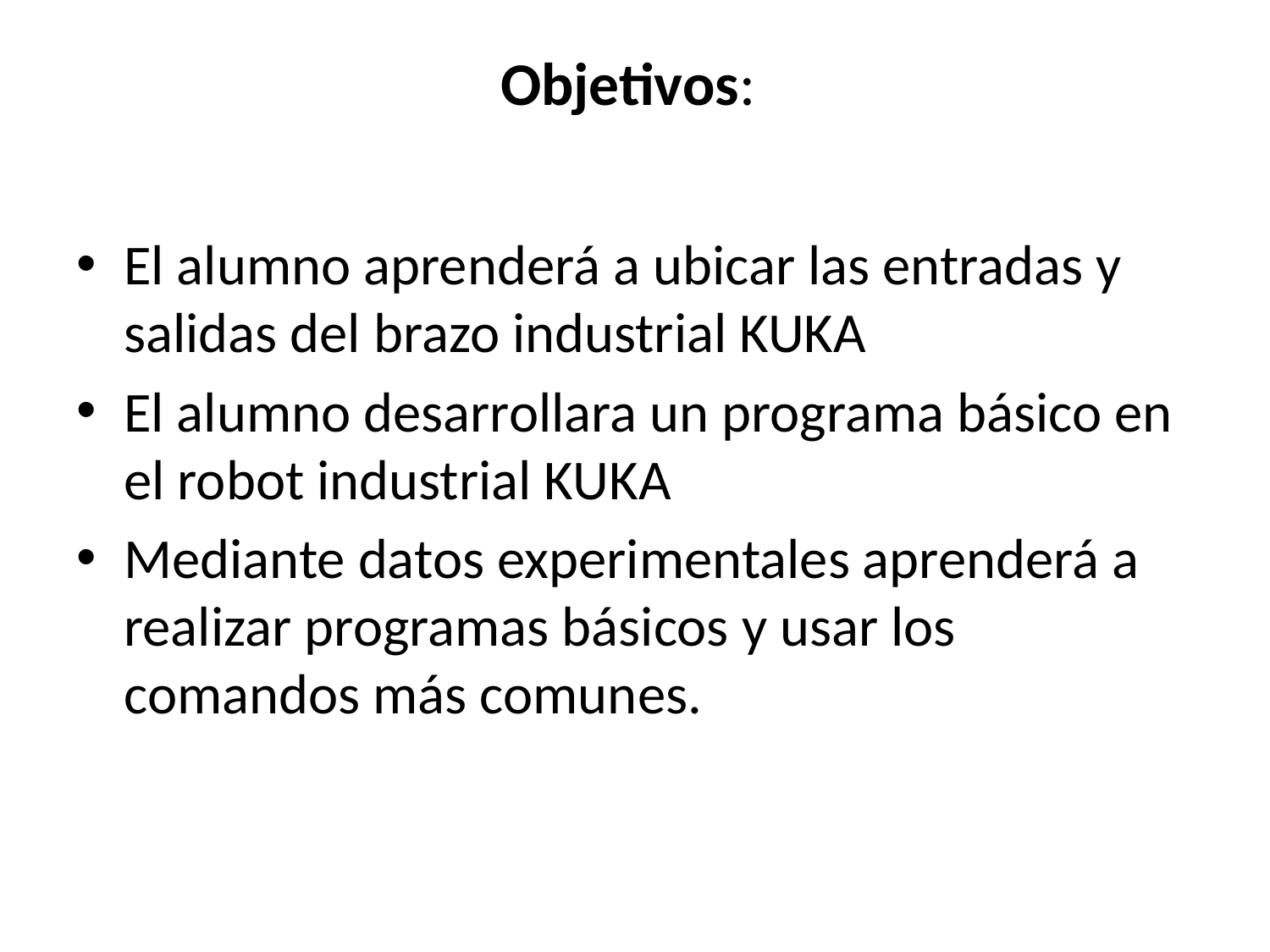

# Objetivos:
El alumno aprenderá a ubicar las entradas y salidas del brazo industrial KUKA
El alumno desarrollara un programa básico en el robot industrial KUKA
Mediante datos experimentales aprenderá a realizar programas básicos y usar los comandos más comunes.